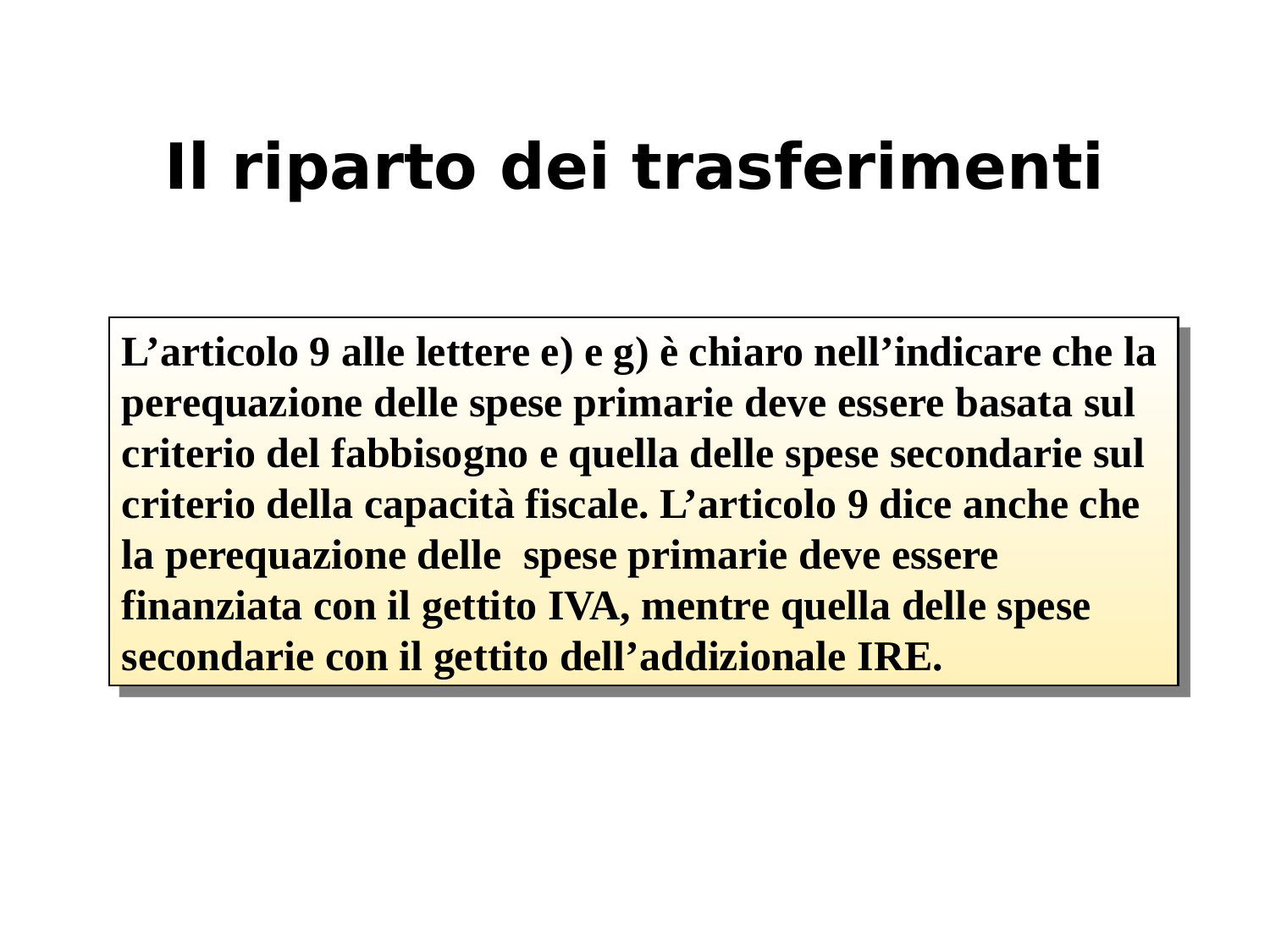

# Il riparto dei trasferimenti
L’articolo 9 alle lettere e) e g) è chiaro nell’indicare che la perequazione delle spese primarie deve essere basata sul criterio del fabbisogno e quella delle spese secondarie sul criterio della capacità fiscale. L’articolo 9 dice anche che la perequazione delle  spese primarie deve essere finanziata con il gettito IVA, mentre quella delle spese secondarie con il gettito dell’addizionale IRE.